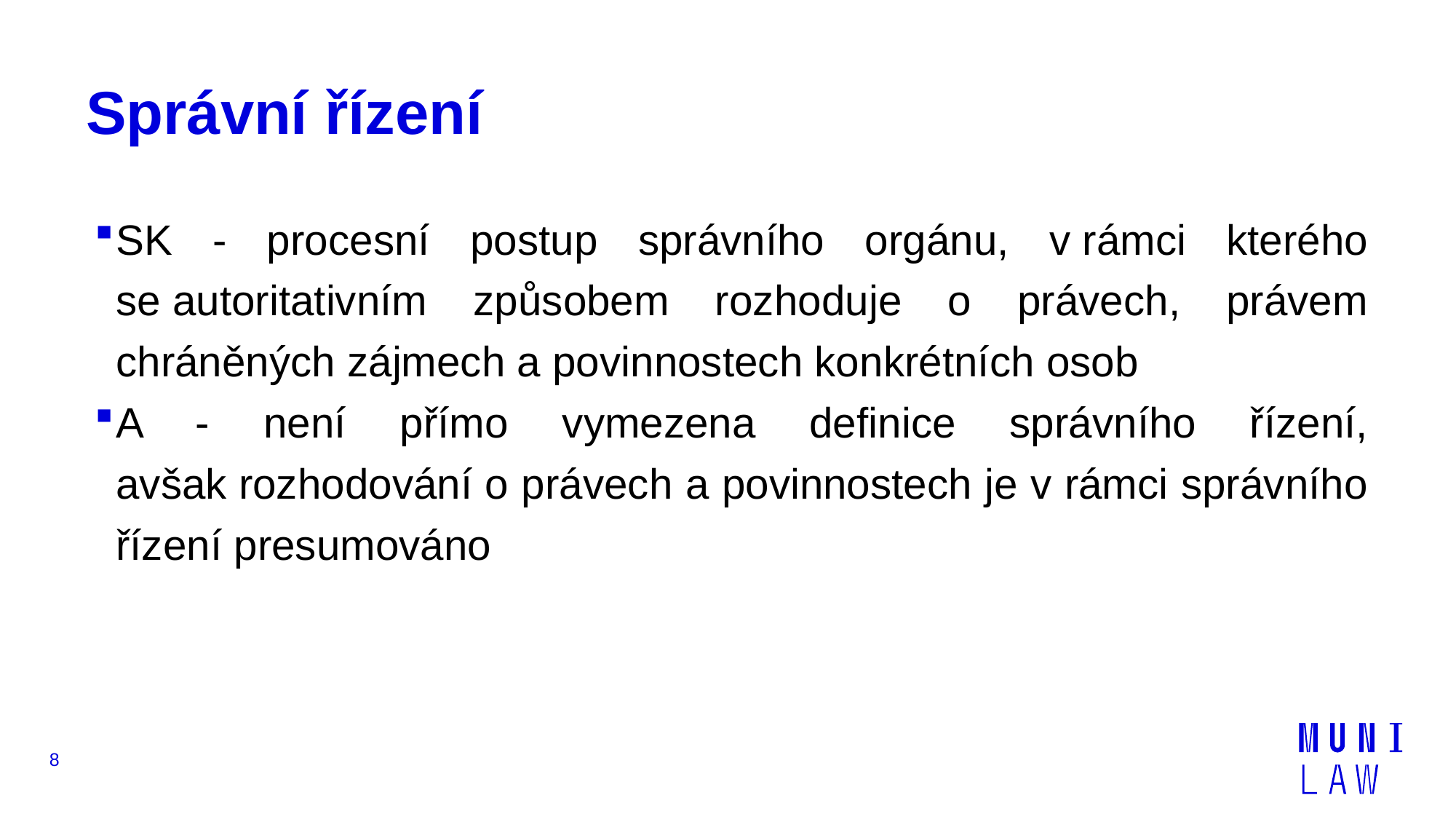

# Správní řízení
SK - procesní postup správního orgánu, v rámci kterého se autoritativním způsobem rozhoduje o právech, právem chráněných zájmech a povinnostech konkrétních osob
A - není přímo vymezena definice správního řízení, avšak rozhodování o právech a povinnostech je v rámci správního řízení presumováno
8